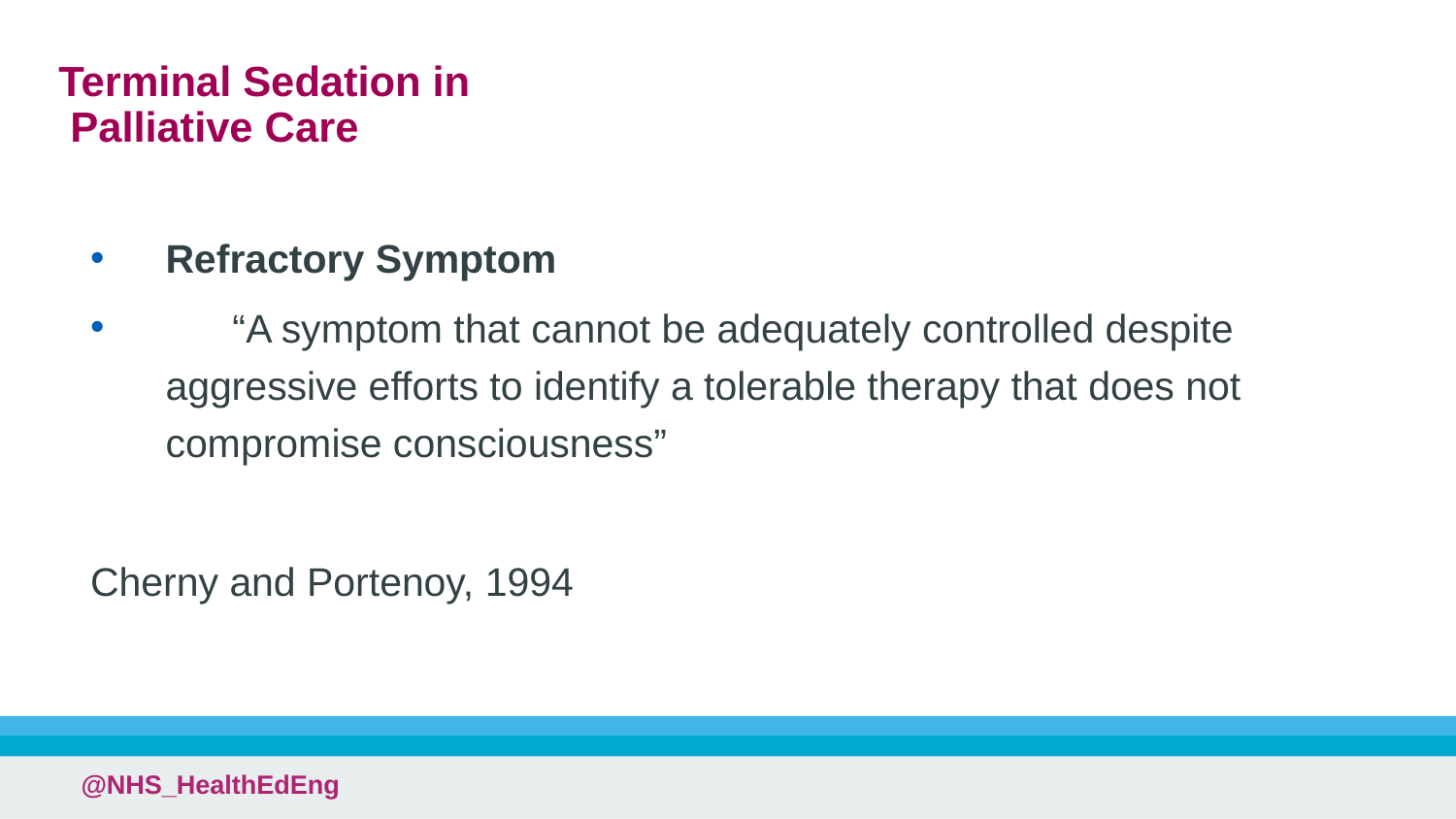

# Terminal Sedation in Palliative Care
Refractory Symptom
      “A symptom that cannot be adequately controlled despite aggressive efforts to identify a tolerable therapy that does not compromise consciousness”

Cherny and Portenoy, 1994